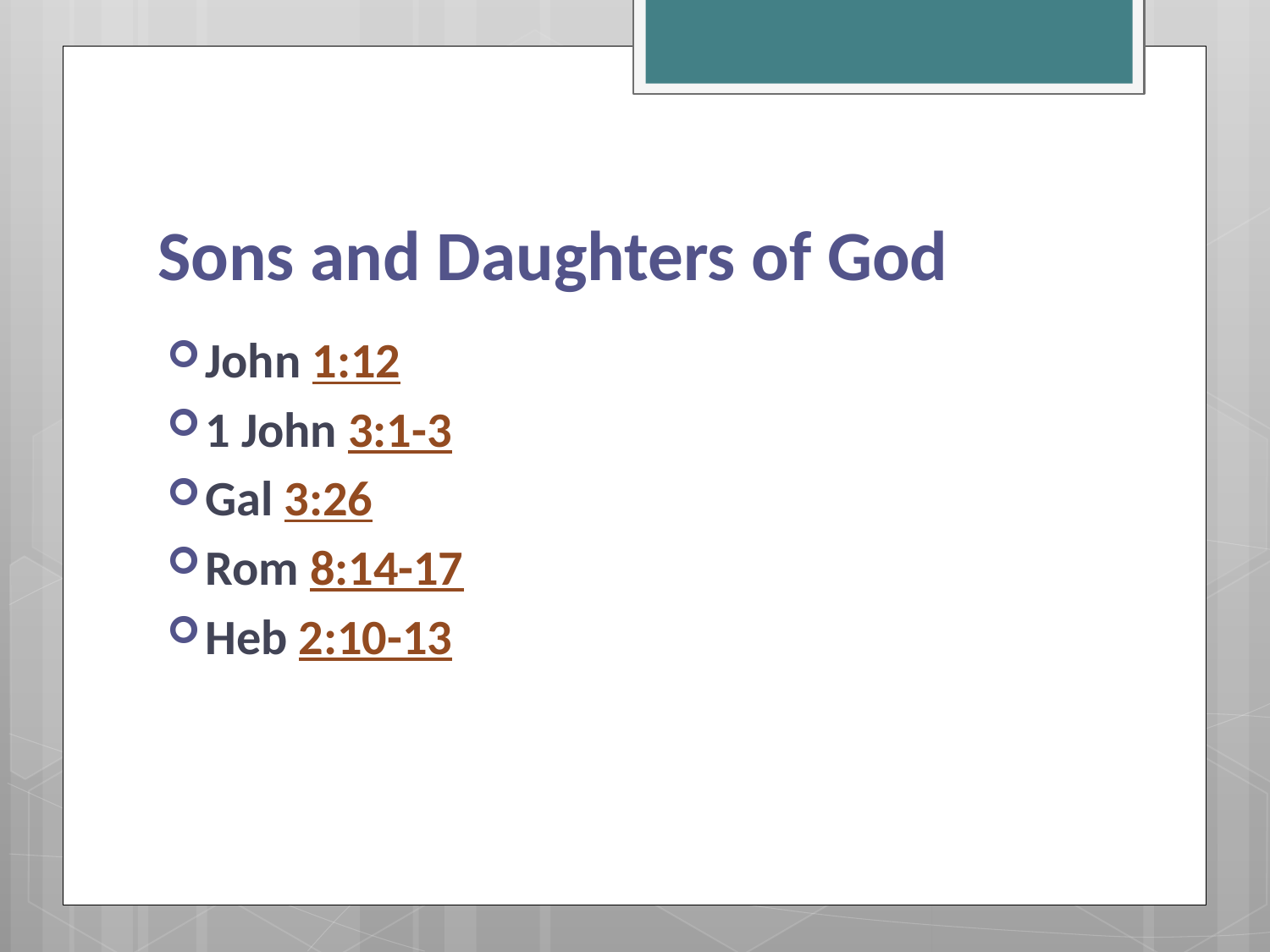

# Sons and Daughters of God
John 1:12
1 John 3:1-3
Gal 3:26
Rom 8:14-17
Heb 2:10-13